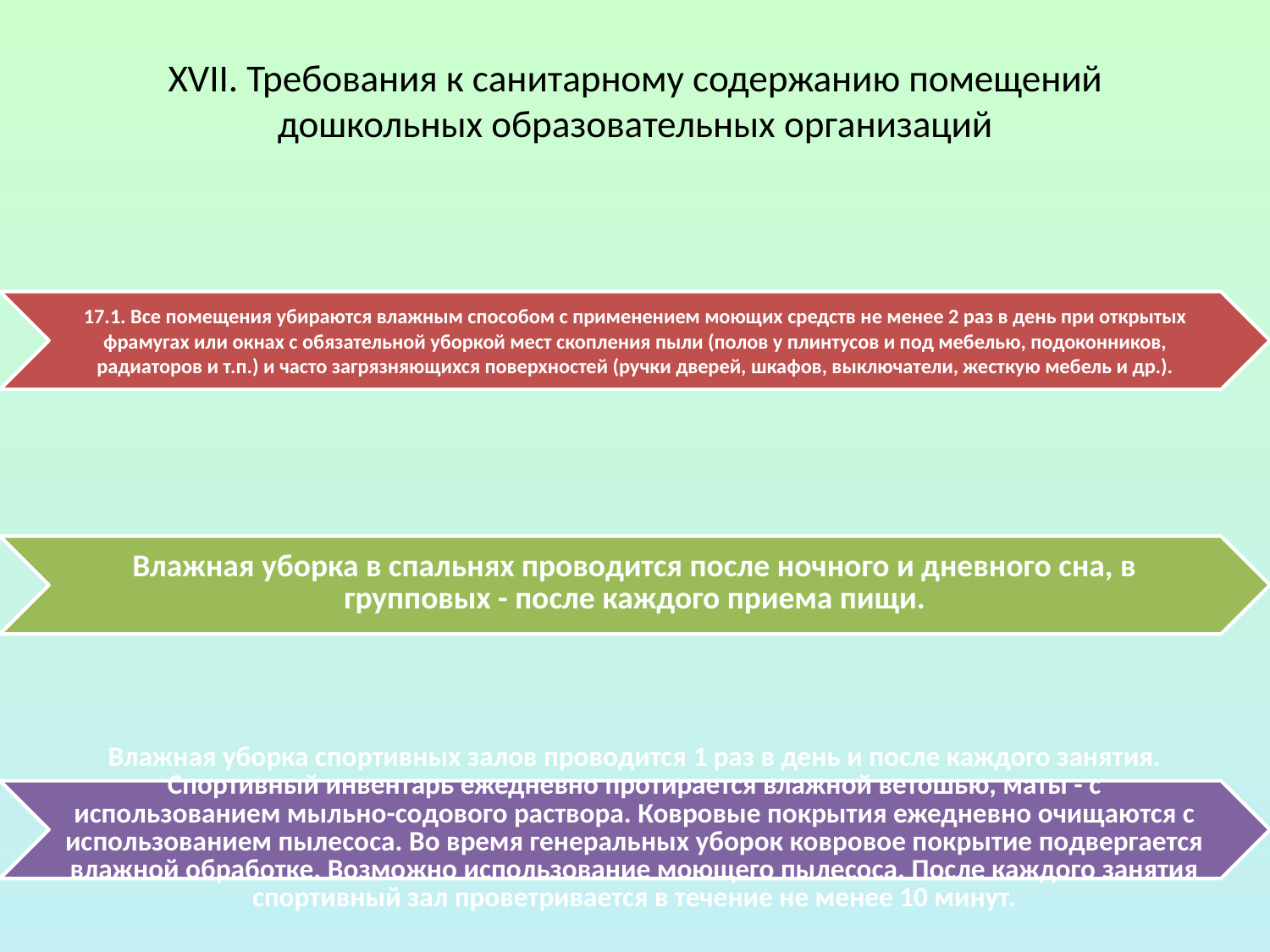

# XVII. Требования к санитарному содержанию помещений дошкольных образовательных организаций
17.1. Все помещения убираются влажным способом с применением моющих средств не менее 2 раз в день при открытых фрамугах или окнах с обязательной уборкой мест скопления пыли (полов у плинтусов и под мебелью, подоконников, радиаторов и т.п.) и часто загрязняющихся поверхностей (ручки дверей, шкафов, выключатели, жесткую мебель и др.).
Влажная уборка в спальнях проводится после ночного и дневного сна, в групповых - после каждого приема пищи.
Влажная уборка спортивных залов проводится 1 раз в день и после каждого занятия. Спортивный инвентарь ежедневно протирается влажной ветошью, маты - с использованием мыльно-содового раствора. Ковровые покрытия ежедневно очищаются с использованием пылесоса. Во время генеральных уборок ковровое покрытие подвергается влажной обработке. Возможно использование моющего пылесоса. После каждого занятия спортивный зал проветривается в течение не менее 10 минут.